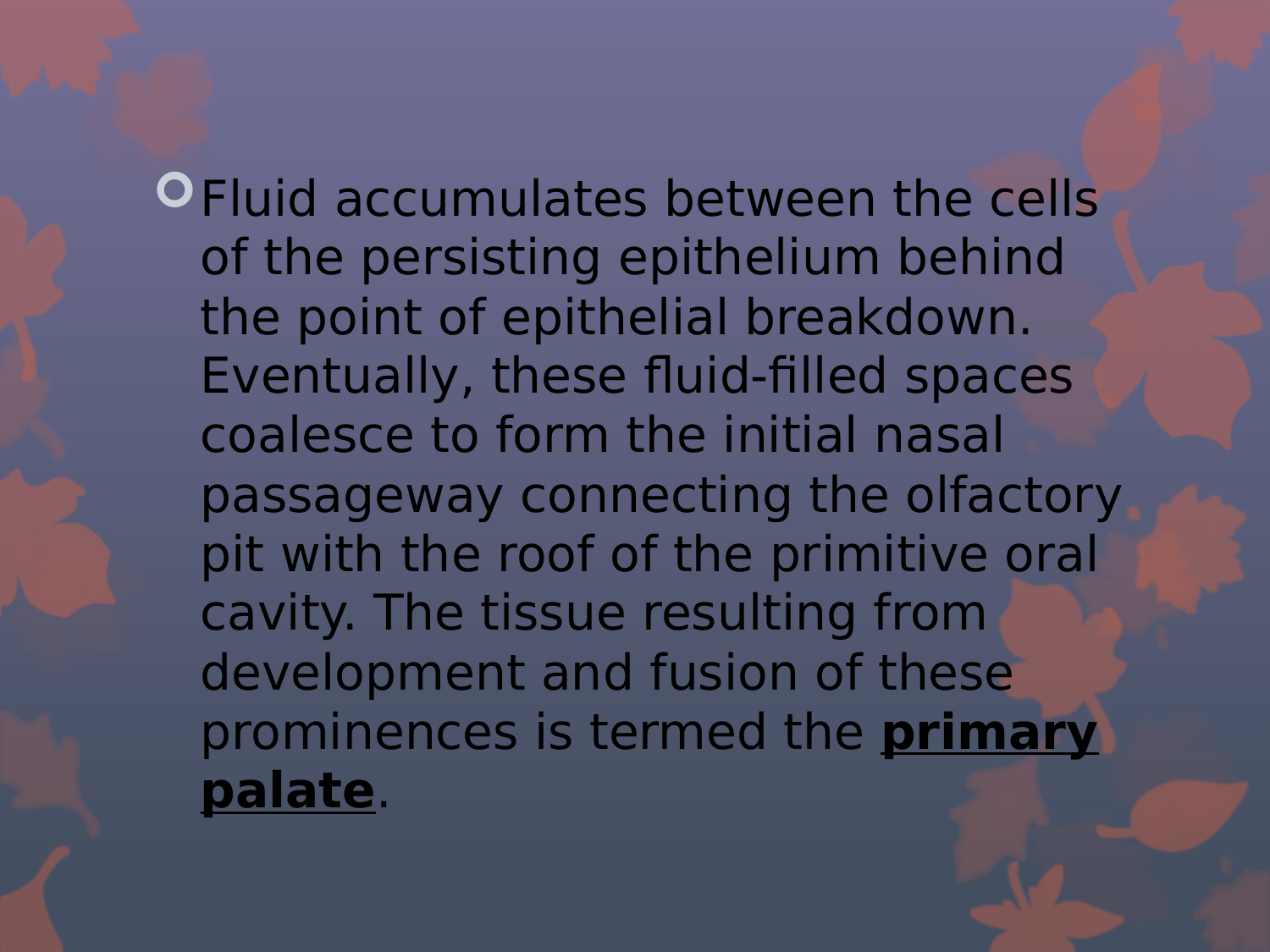

#
Fluid accumulates between the cells of the persisting epithelium behind the point of epithelial breakdown. Eventually, these fluid-filled spaces coalesce to form the initial nasal passageway connecting the olfactory pit with the roof of the primitive oral cavity. The tissue resulting from development and fusion of these prominences is termed the primary palate.